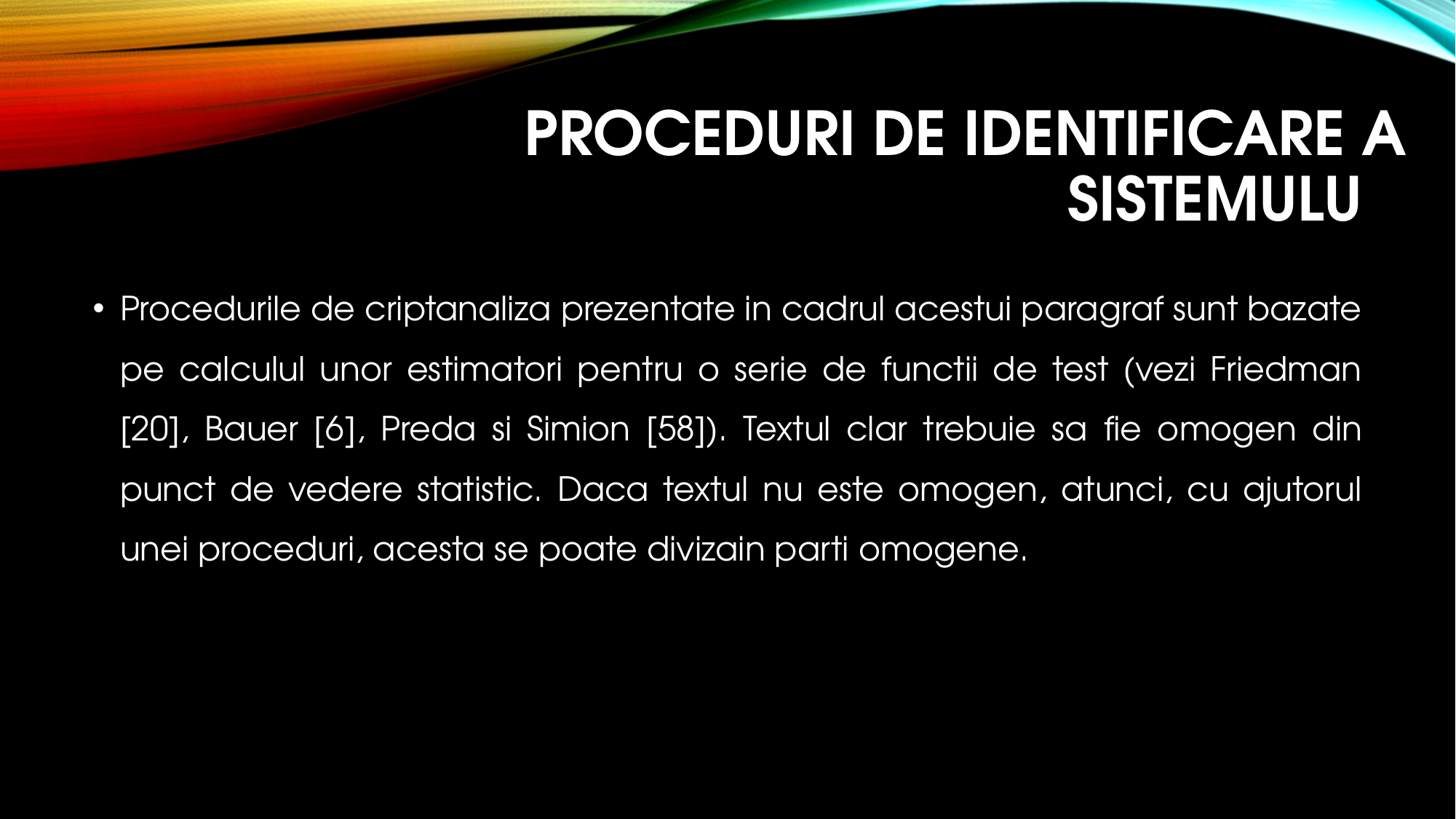

# Proceduri de identiﬁcare a sistemului
Procedurile de criptanaliza prezentate in cadrul acestui paragraf sunt bazate pe calculul unor estimatori pentru o serie de functii de test (vezi Friedman [20], Bauer [6], Preda si Simion [58]). Textul clar trebuie sa ﬁe omogen din punct de vedere statistic. Daca textul nu este omogen, atunci, cu ajutorul unei proceduri, acesta se poate divizain parti omogene.